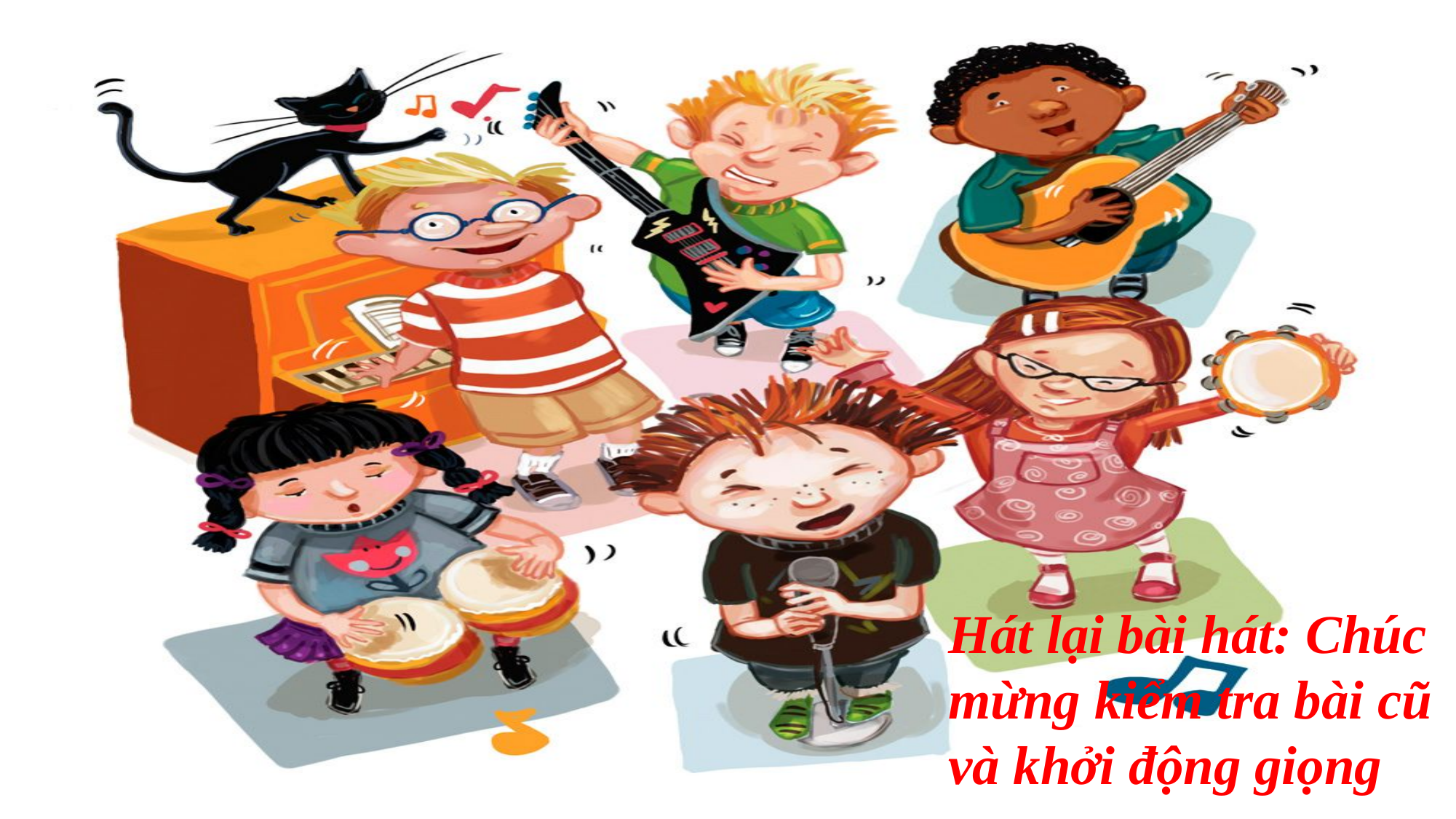

Hát lại bài hát: Chúc mừng kiểm tra bài cũ và khởi động giọng